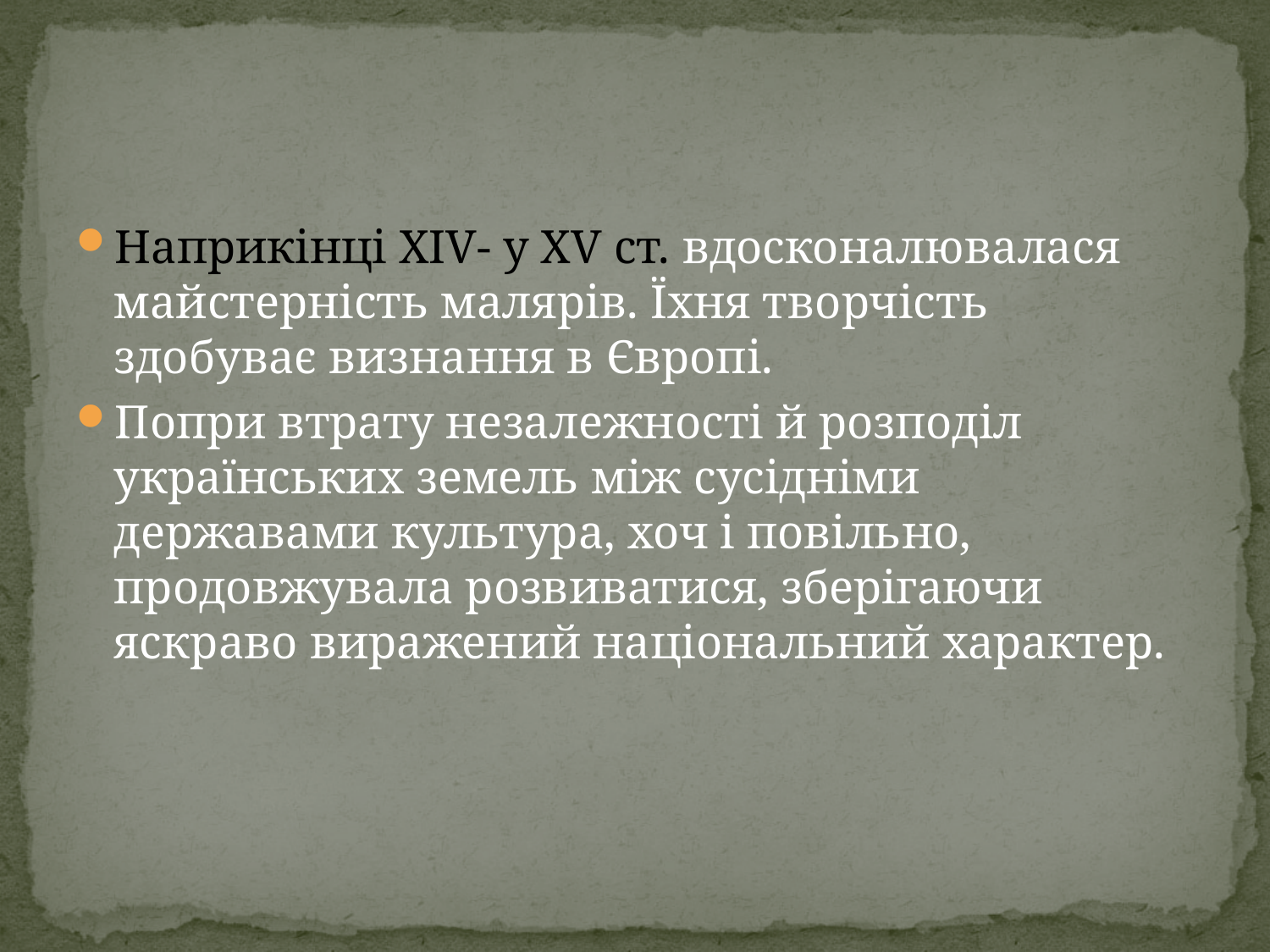

#
Наприкінці XIV- у XV ст. вдосконалювалася майстерність малярів. Їхня творчість здобуває визнання в Європі.
Попри втрату незалежності й розподіл українських земель між сусідніми державами культура, хоч і повільно, продовжувала розвиватися, зберігаючи яскраво виражений національний характер.